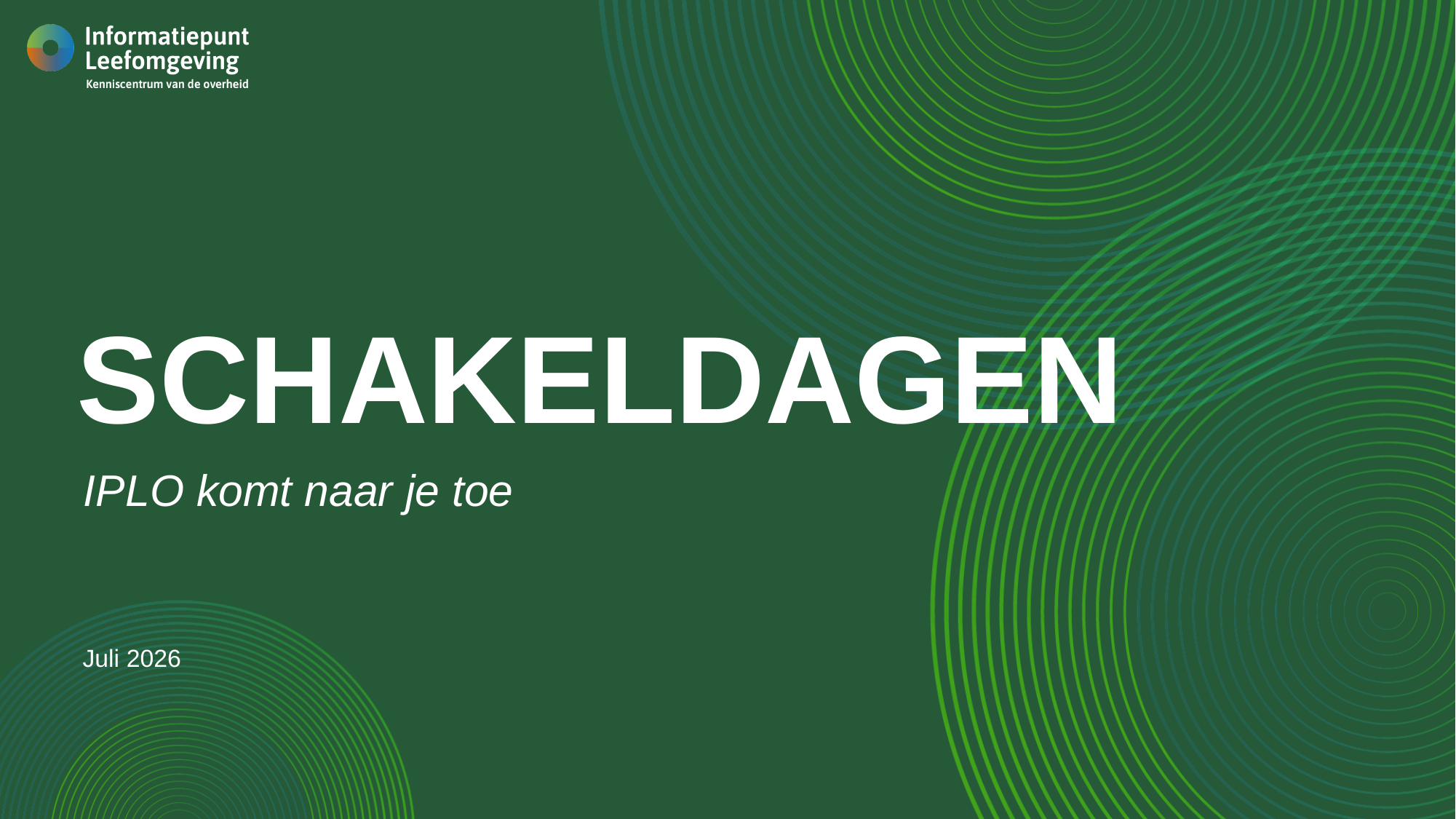

# SCHAKELDAGEN
IPLO komt naar je toe

Juli 2026